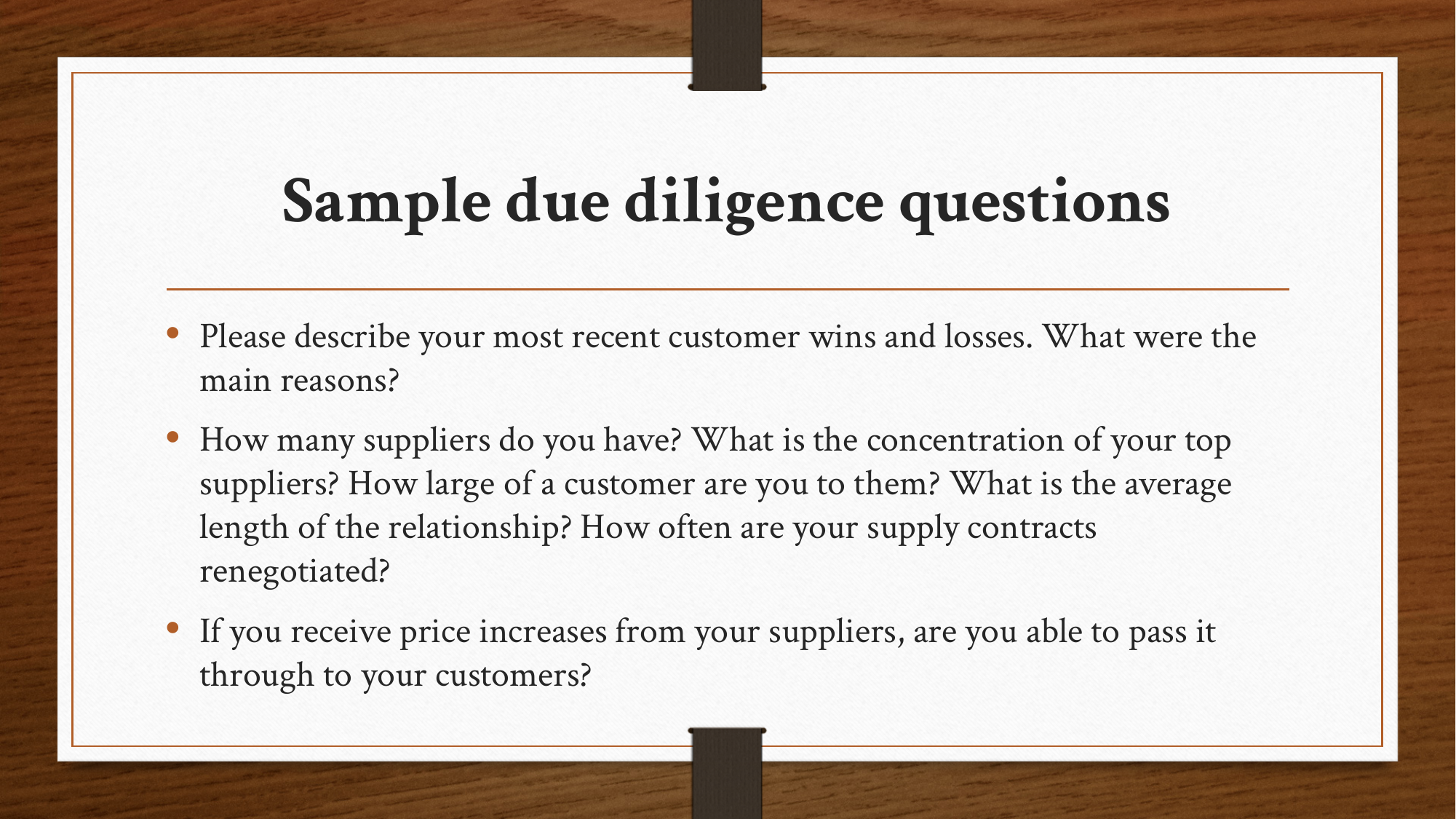

# Sample due diligence questions
Please describe your most recent customer wins and losses. What were the main reasons?
How many suppliers do you have? What is the concentration of your top suppliers? How large of a customer are you to them? What is the average length of the relationship? How often are your supply contracts renegotiated?
If you receive price increases from your suppliers, are you able to pass it through to your customers?